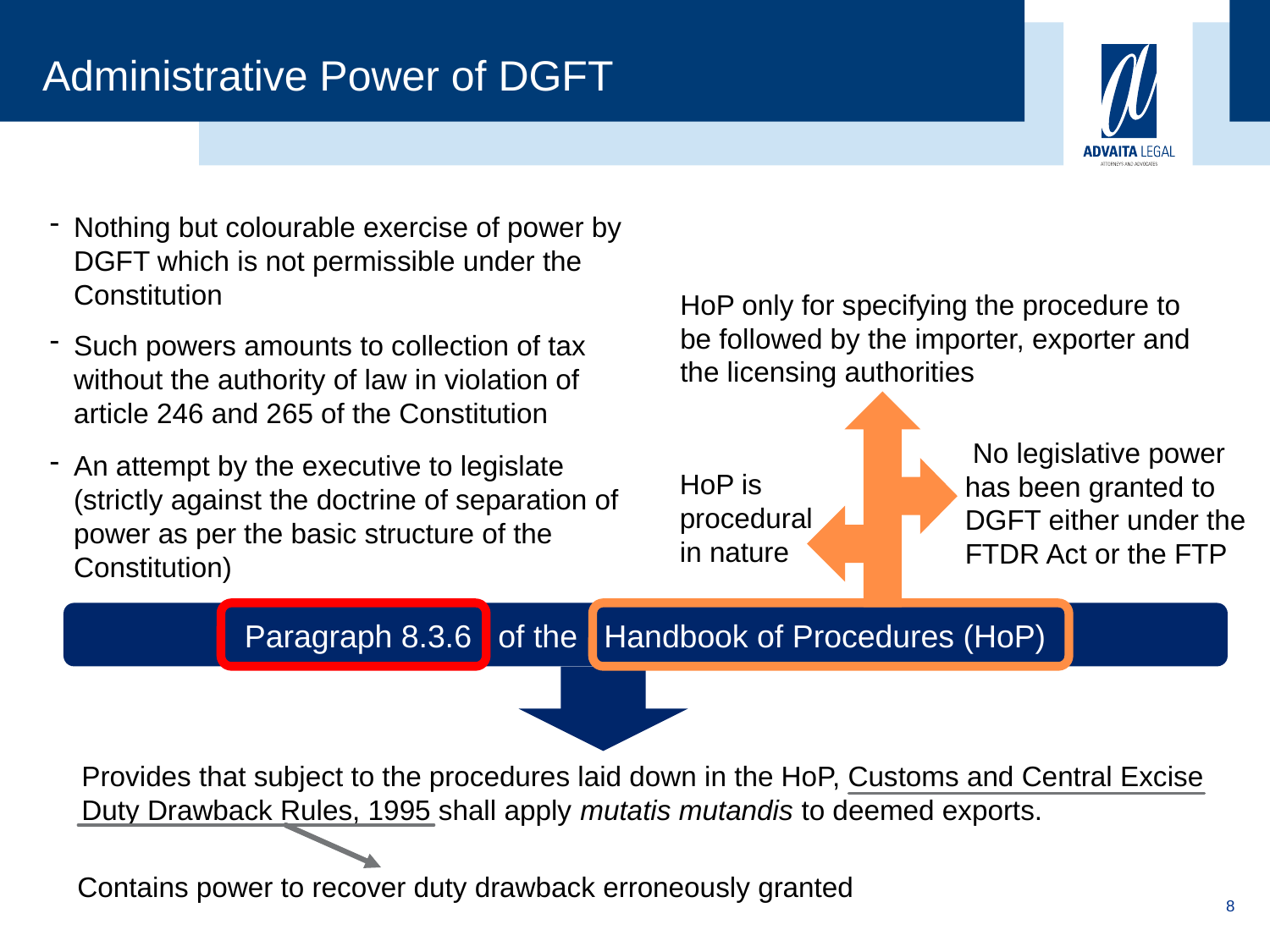

# Administrative Power of DGFT
Nothing but colourable exercise of power by DGFT which is not permissible under the Constitution

Such powers amounts to collection of tax without the authority of law in violation of article 246 and 265 of the Constitution

An attempt by the executive to legislate (strictly against the doctrine of separation of power as per the basic structure of the Constitution)
HoP only for specifying the procedure to be followed by the importer, exporter and the licensing authorities

 No legislative power has been granted to DGFT either under the FTDR Act or the FTP

HoP is procedural in nature

Paragraph 8.3.6   of the   Handbook of Procedures (HoP)

Provides that subject to the procedures laid down in the HoP, Customs and Central Excise Duty Drawback Rules, 1995 shall apply mutatis mutandis to deemed exports.

Contains power to recover duty drawback erroneously granted